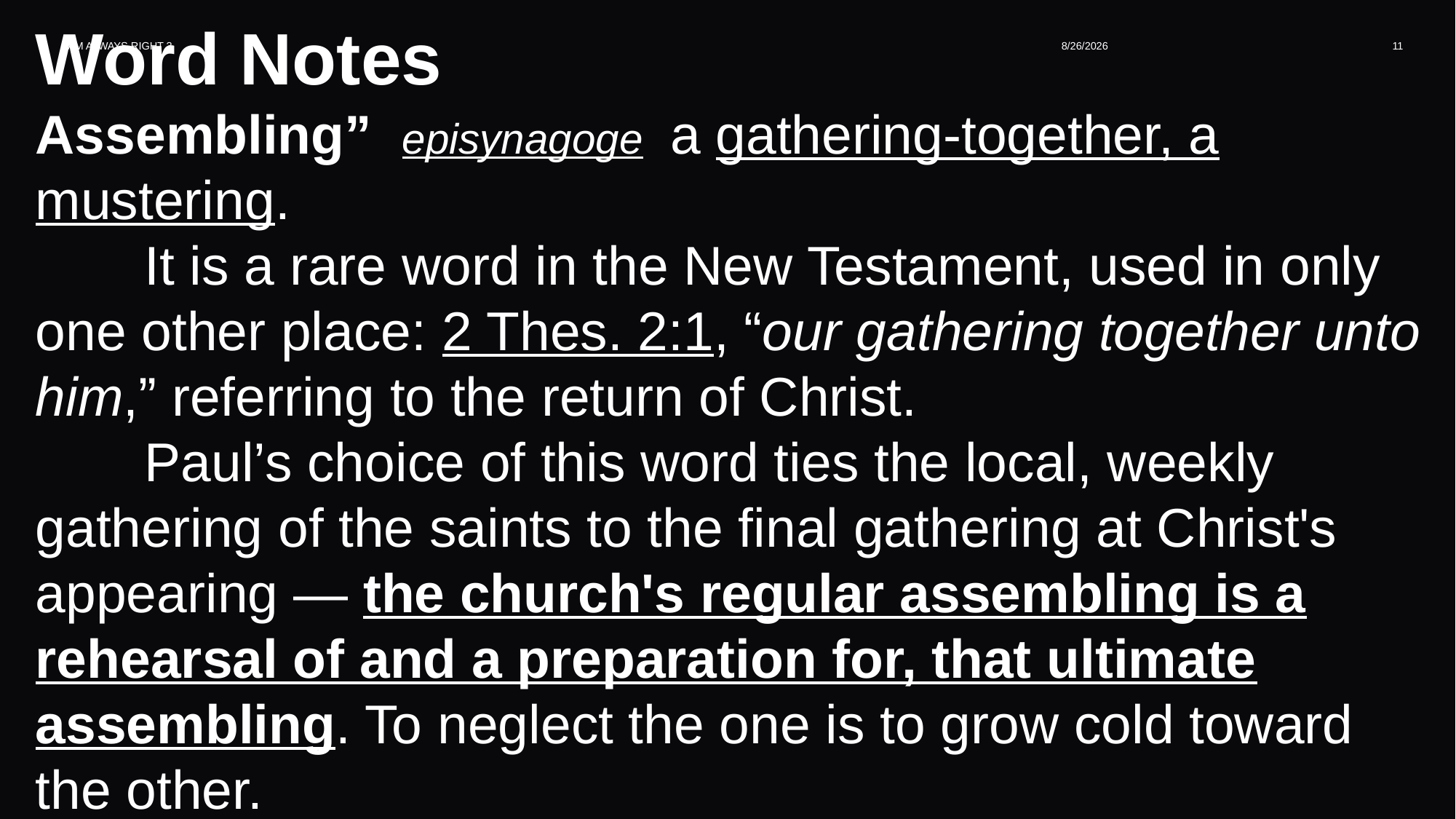

Word Notes
Assembling”  episynagoge  a gathering-together, a mustering.
	It is a rare word in the New Testament, used in only one other place: 2 Thes. 2:1, “our gathering together unto him,” referring to the return of Christ.
	Paul’s choice of this word ties the local, weekly gathering of the saints to the final gathering at Christ's appearing — the church's regular assembling is a rehearsal of and a preparation for, that ultimate assembling. To neglect the one is to grow cold toward the other.
I am Always Right 3
8/26/2026
11